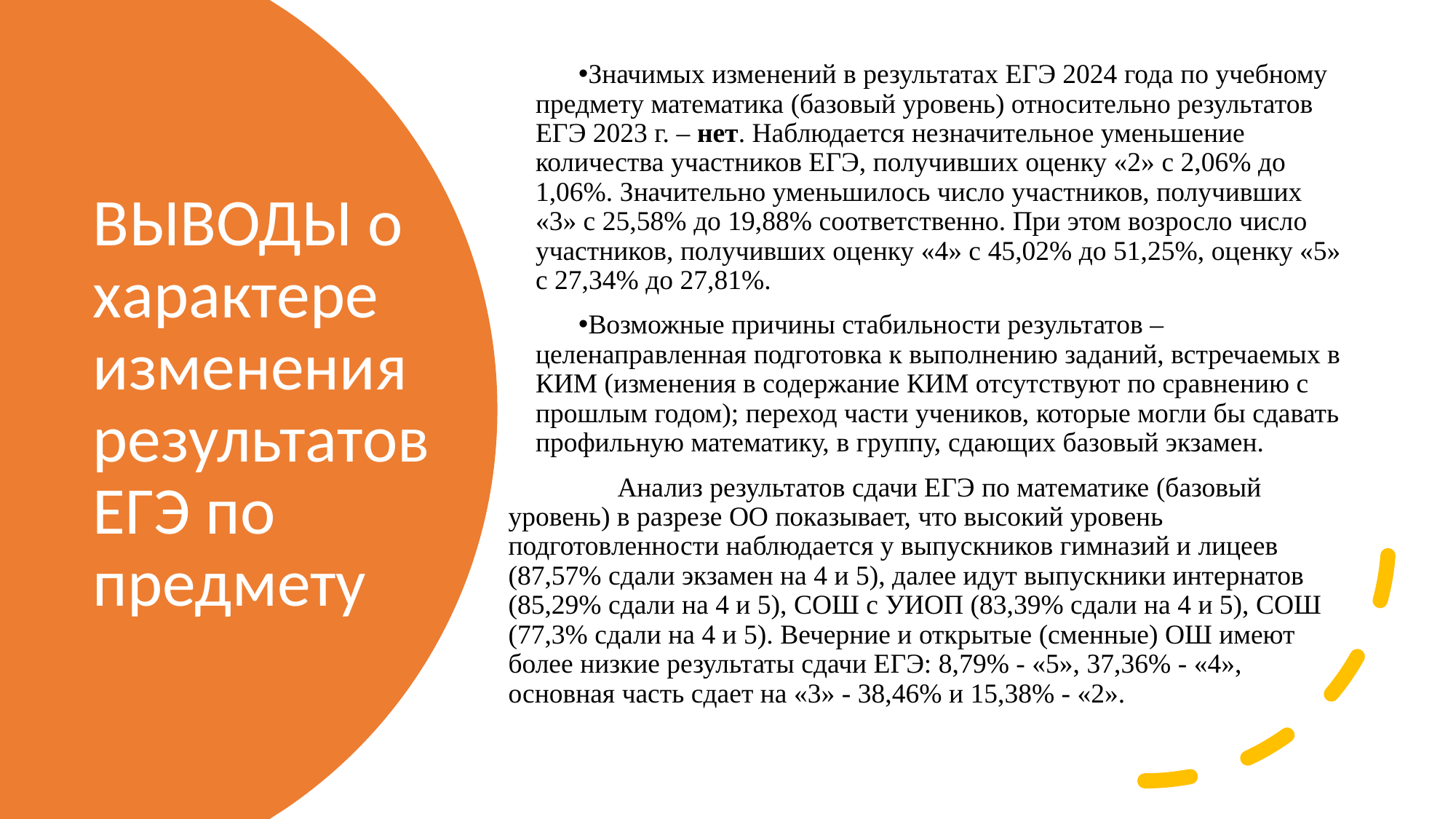

Значимых изменений в результатах ЕГЭ 2024 года по учебному предмету математика (базовый уровень) относительно результатов ЕГЭ 2023 г. – нет. Наблюдается незначительное уменьшение количества участников ЕГЭ, получивших оценку «2» с 2,06% до 1,06%. Значительно уменьшилось число участников, получивших «3» с 25,58% до 19,88% соответственно. При этом возросло число участников, получивших оценку «4» с 45,02% до 51,25%, оценку «5» с 27,34% до 27,81%.
Возможные причины стабильности результатов – целенаправленная подготовка к выполнению заданий, встречаемых в КИМ (изменения в содержание КИМ отсутствуют по сравнению с прошлым годом); переход части учеников, которые могли бы сдавать профильную математику, в группу, сдающих базовый экзамен.
	Анализ результатов сдачи ЕГЭ по математике (базовый уровень) в разрезе ОО показывает, что высокий уровень подготовленности наблюдается у выпускников гимназий и лицеев (87,57% сдали экзамен на 4 и 5), далее идут выпускники интернатов (85,29% сдали на 4 и 5), СОШ с УИОП (83,39% сдали на 4 и 5), СОШ (77,3% сдали на 4 и 5). Вечерние и открытые (сменные) ОШ имеют более низкие результаты сдачи ЕГЭ: 8,79% - «5», 37,36% - «4», основная часть сдает на «3» - 38,46% и 15,38% - «2».
# ВЫВОДЫ о характере изменения результатов ЕГЭ по предмету